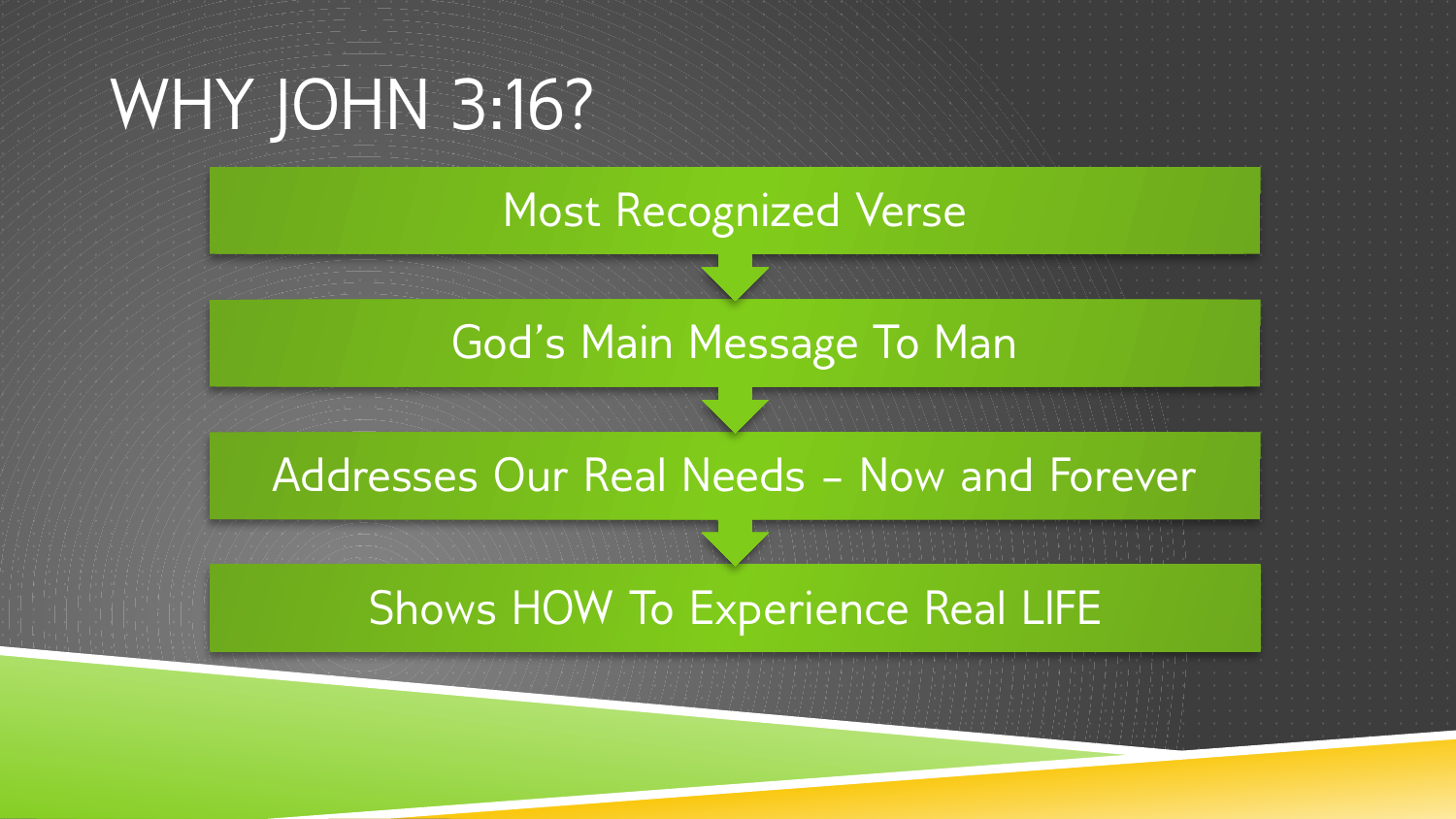

# Why John 3:16?
Shows HOW To Experience Real LIFE
Addresses Our Real Needs – Now and Forever
God’s Main Message To Man
Most Recognized Verse